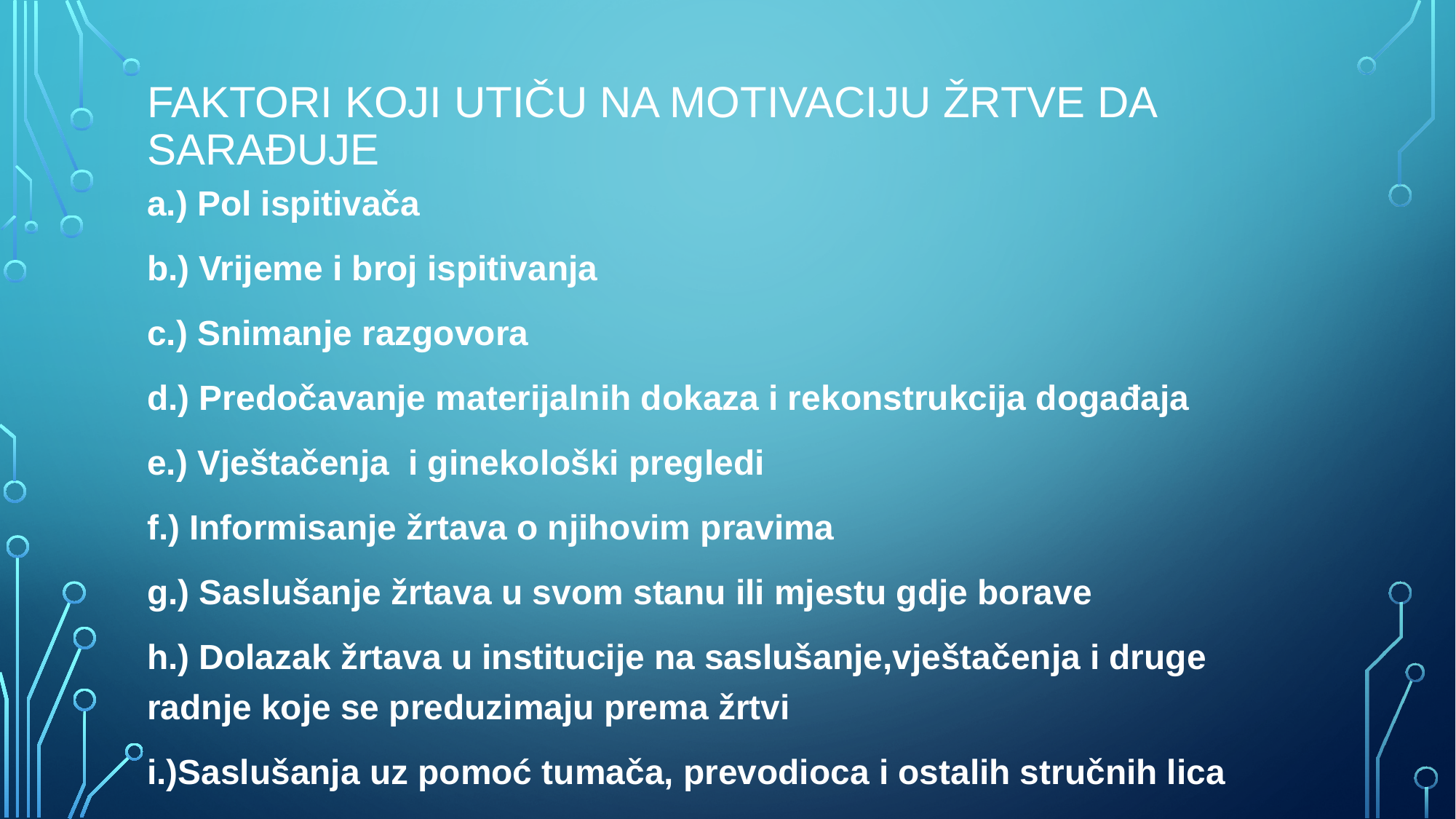

# FAKTORI KOJI utiču na motivaciju žrtve da sarađuje
a.) Pol ispitivača
b.) Vrijeme i broj ispitivanja
c.) Snimanje razgovora
d.) Predočavanje materijalnih dokaza i rekonstrukcija događaja
e.) Vještačenja  i ginekološki pregledi
f.) Informisanje žrtava o njihovim pravima
g.) Saslušanje žrtava u svom stanu ili mjestu gdje borave
h.) Dolazak žrtava u institucije na saslušanje,vještačenja i druge radnje koje se preduzimaju prema žrtvi
i.)Saslušanja uz pomoć tumača, prevodioca i ostalih stručnih lica